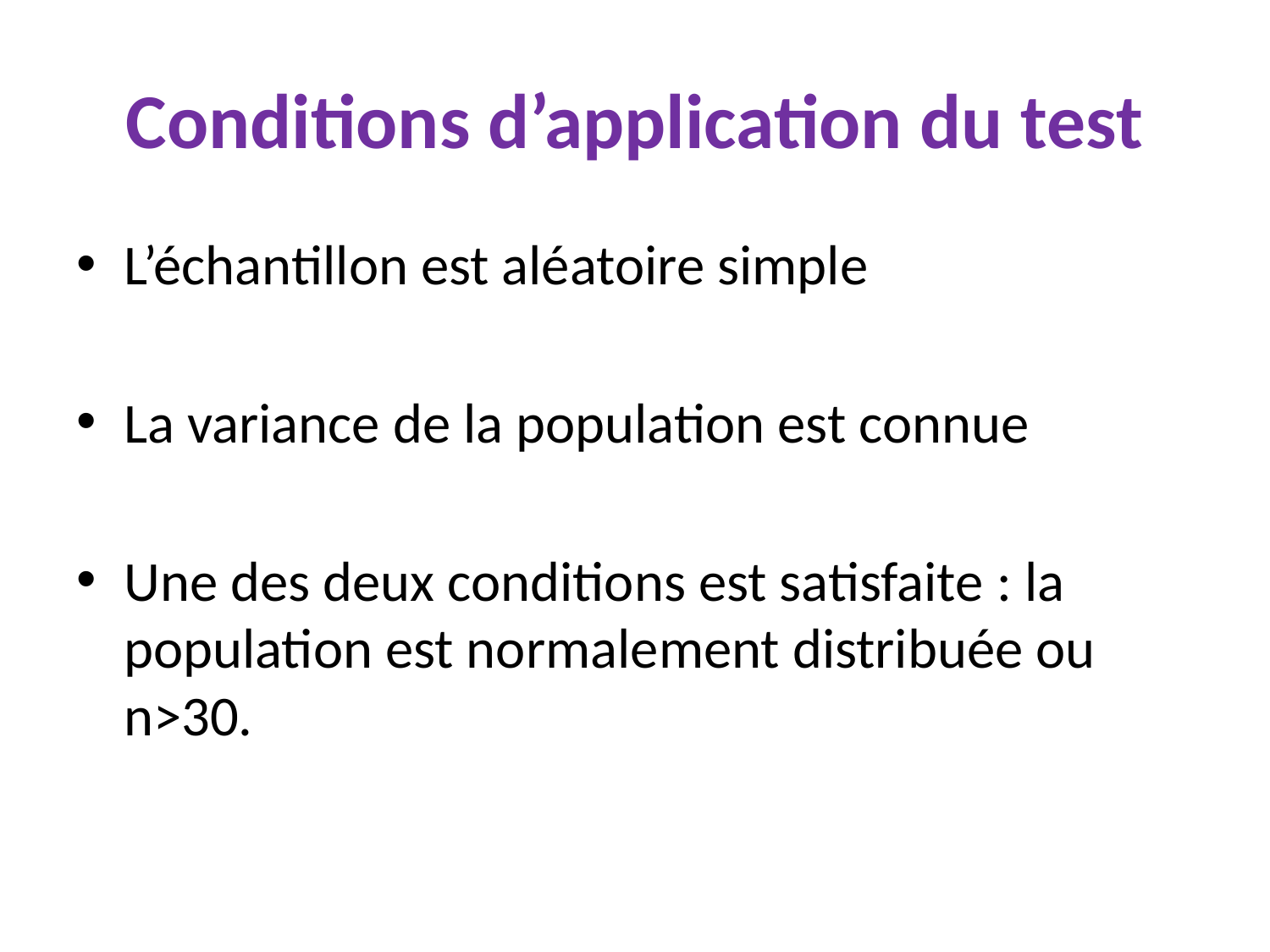

# Conditions d’application du test
L’échantillon est aléatoire simple

La variance de la population est connue

Une des deux conditions est satisfaite : la population est normalement distribuée ou n>30.